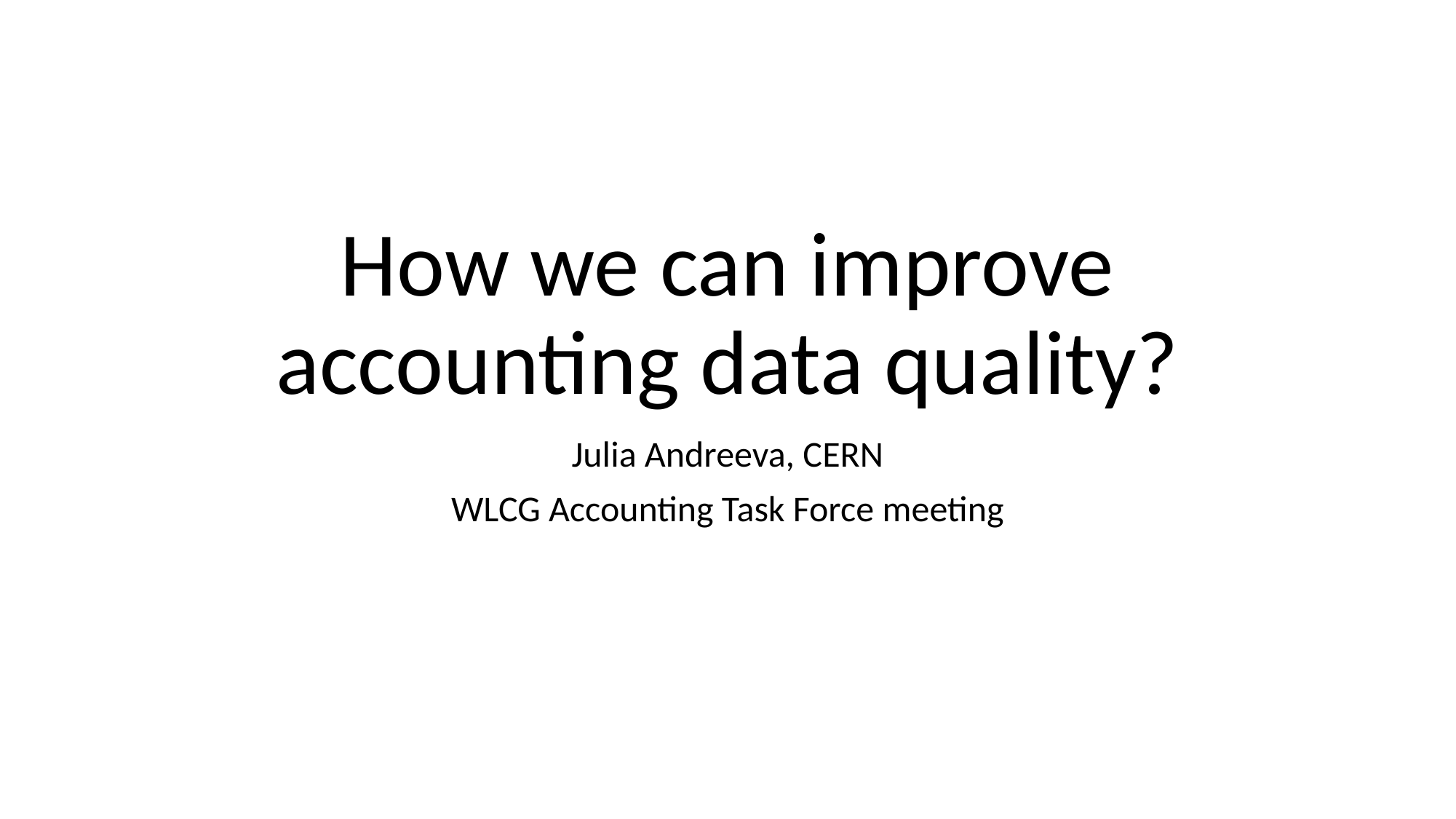

# How we can improve accounting data quality?
Julia Andreeva, CERN
WLCG Accounting Task Force meeting